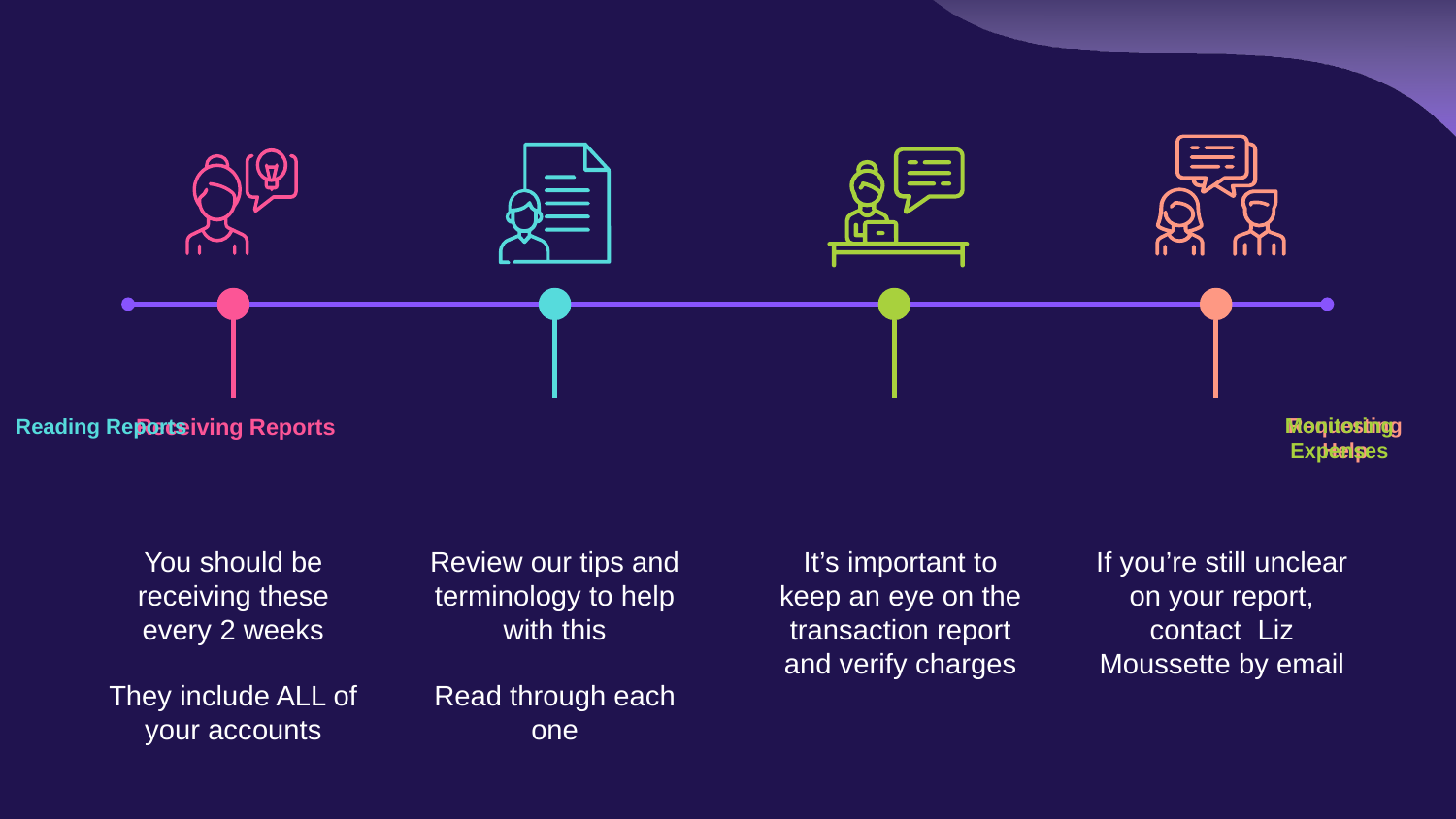

# Receiving Reports
Reading Reports
Monitoring Expenses
Requesting
Help
You should be receiving these every 2 weeks
They include ALL of your accounts
Review our tips and terminology to help with this
Read through each one

It’s important to keep an eye on the transaction report and verify charges

If you’re still unclear on your report, contact  Liz Moussette by email